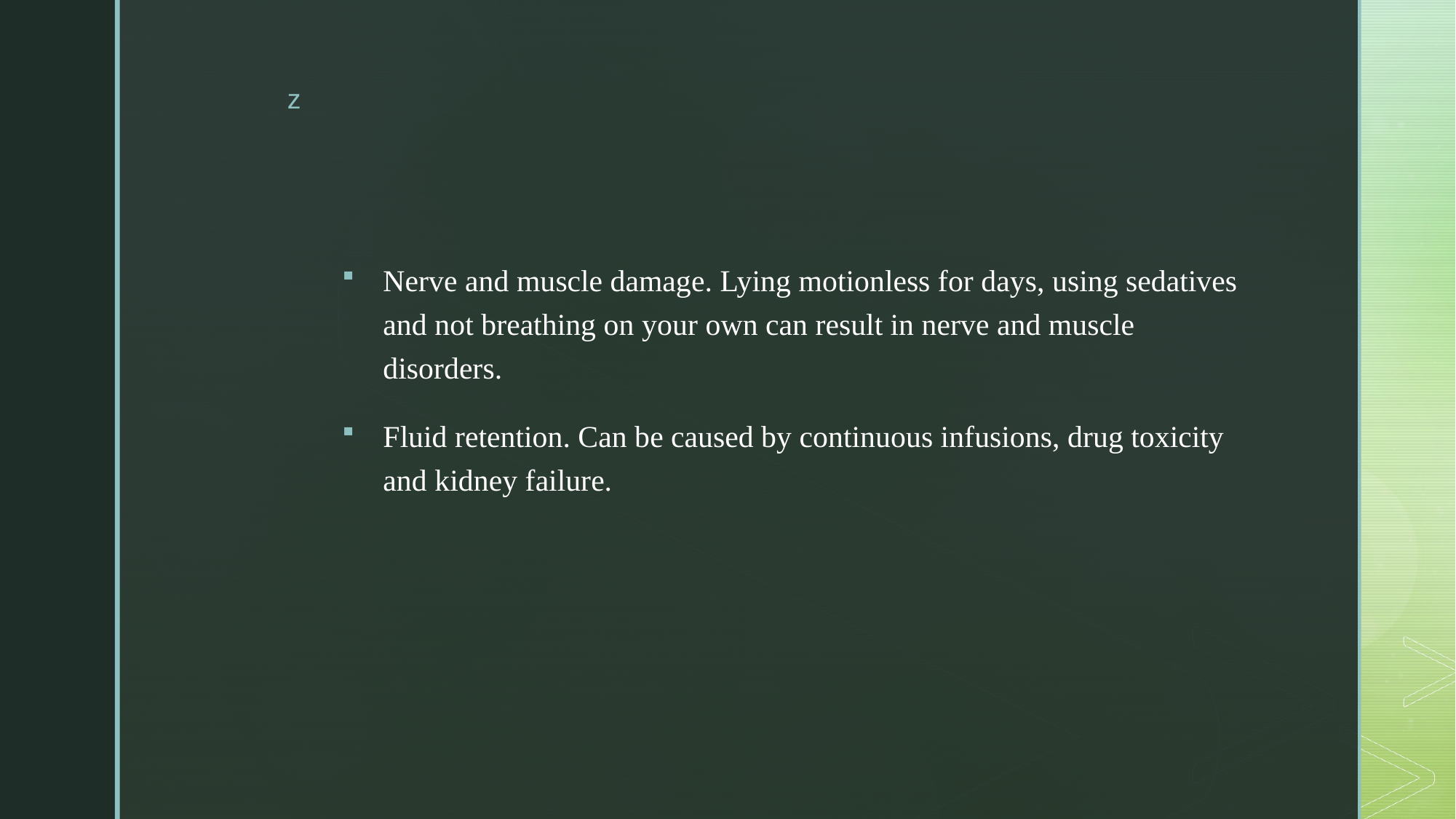

#
Nerve and muscle damage. Lying motionless for days, using sedatives and not breathing on your own can result in nerve and muscle disorders.
Fluid retention. Can be caused by continuous infusions, drug toxicity and kidney failure.